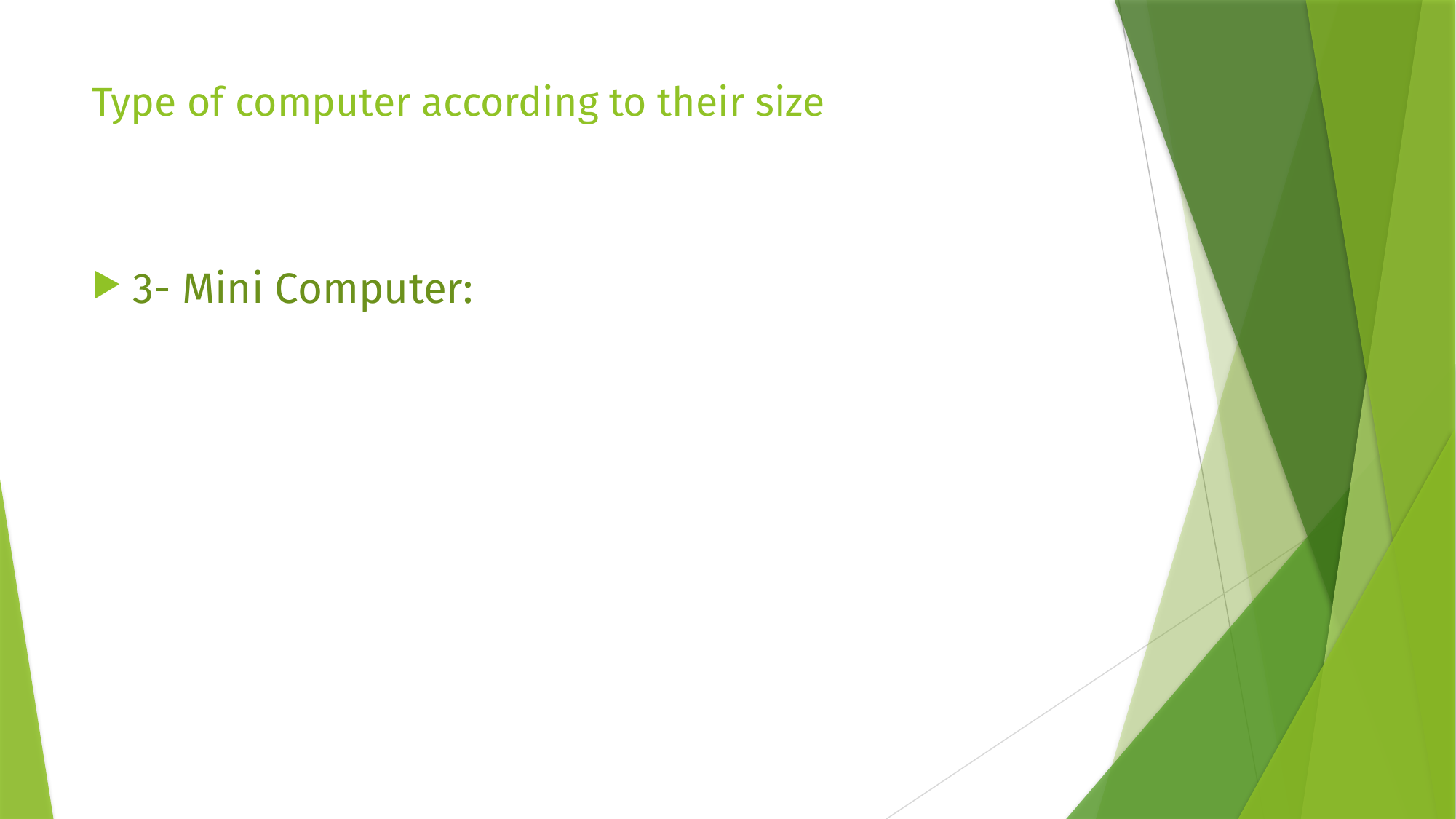

# Type of computer according to their size
3- Mini Computer: